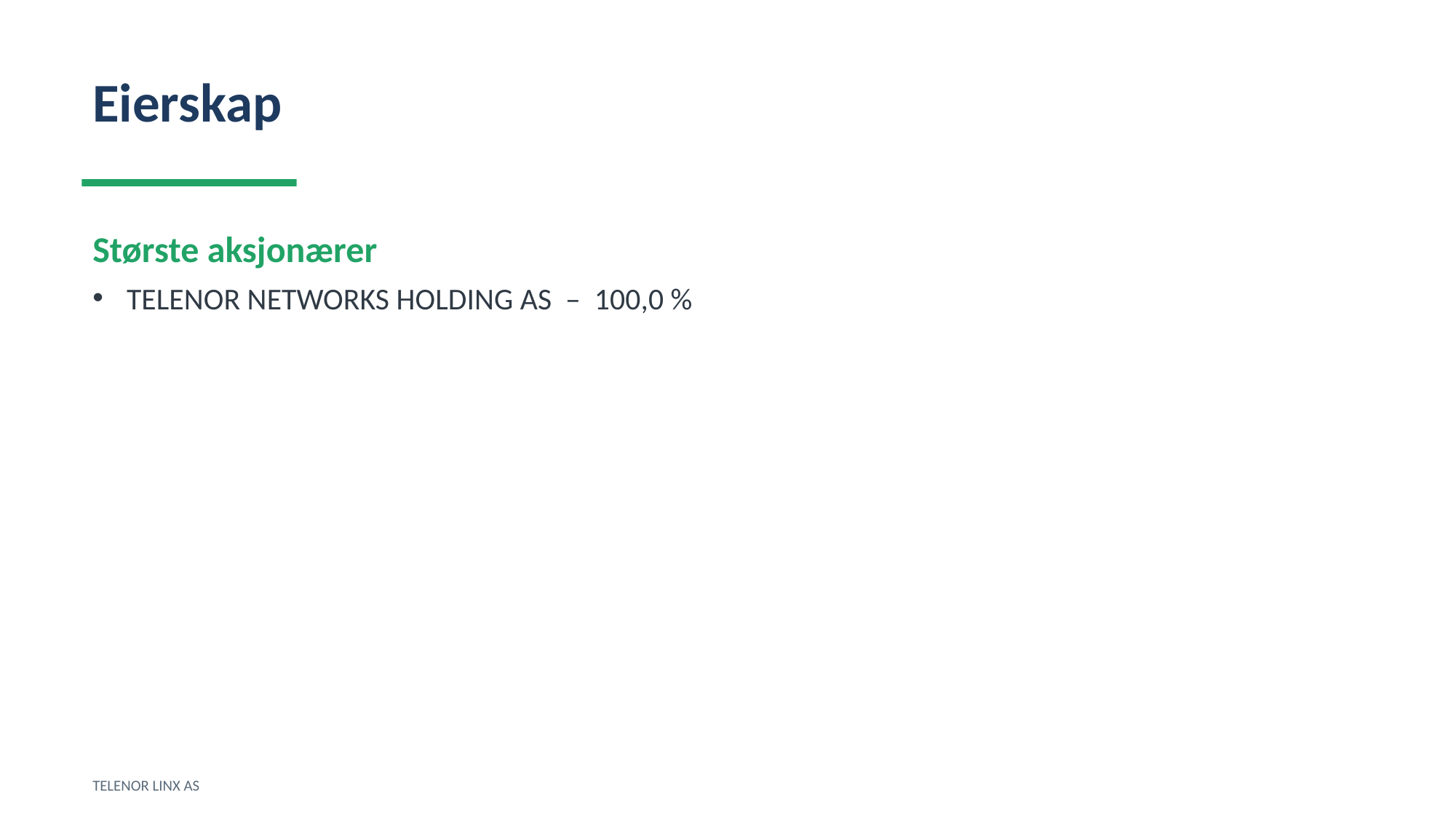

Eierskap

Største aksjonærer
TELENOR NETWORKS HOLDING AS  –  100,0 %
TELENOR LINX AS